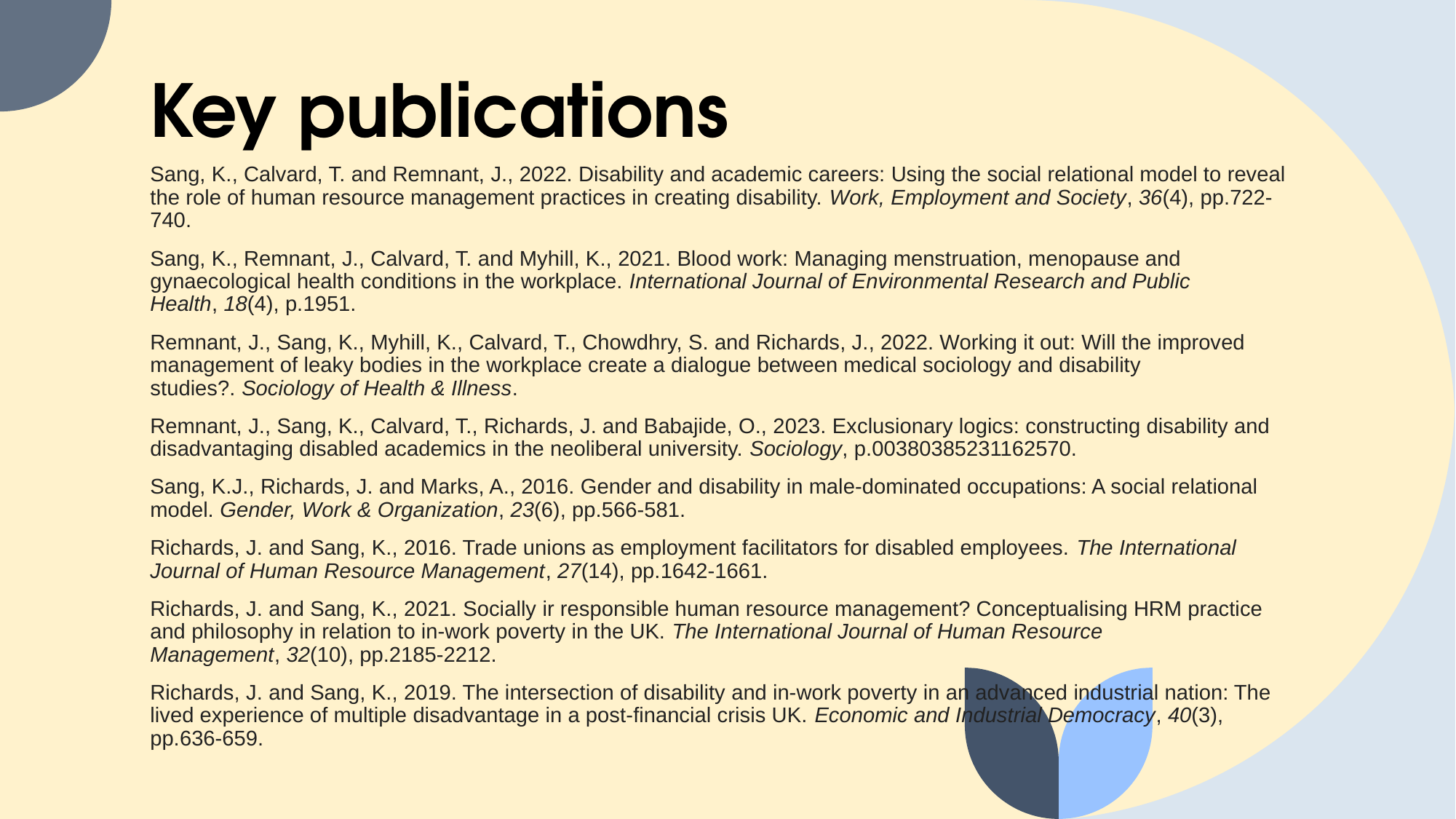

# Key publications
Sang, K., Calvard, T. and Remnant, J., 2022. Disability and academic careers: Using the social relational model to reveal the role of human resource management practices in creating disability. Work, Employment and Society, 36(4), pp.722-740.
Sang, K., Remnant, J., Calvard, T. and Myhill, K., 2021. Blood work: Managing menstruation, menopause and gynaecological health conditions in the workplace. International Journal of Environmental Research and Public Health, 18(4), p.1951.
Remnant, J., Sang, K., Myhill, K., Calvard, T., Chowdhry, S. and Richards, J., 2022. Working it out: Will the improved management of leaky bodies in the workplace create a dialogue between medical sociology and disability studies?. Sociology of Health & Illness.
Remnant, J., Sang, K., Calvard, T., Richards, J. and Babajide, O., 2023. Exclusionary logics: constructing disability and disadvantaging disabled academics in the neoliberal university. Sociology, p.00380385231162570.
Sang, K.J., Richards, J. and Marks, A., 2016. Gender and disability in male‐dominated occupations: A social relational model. Gender, Work & Organization, 23(6), pp.566-581.
Richards, J. and Sang, K., 2016. Trade unions as employment facilitators for disabled employees. The International Journal of Human Resource Management, 27(14), pp.1642-1661.
Richards, J. and Sang, K., 2021. Socially ir responsible human resource management? Conceptualising HRM practice and philosophy in relation to in-work poverty in the UK. The International Journal of Human Resource Management, 32(10), pp.2185-2212.
Richards, J. and Sang, K., 2019. The intersection of disability and in-work poverty in an advanced industrial nation: The lived experience of multiple disadvantage in a post-financial crisis UK. Economic and Industrial Democracy, 40(3), pp.636-659.

16